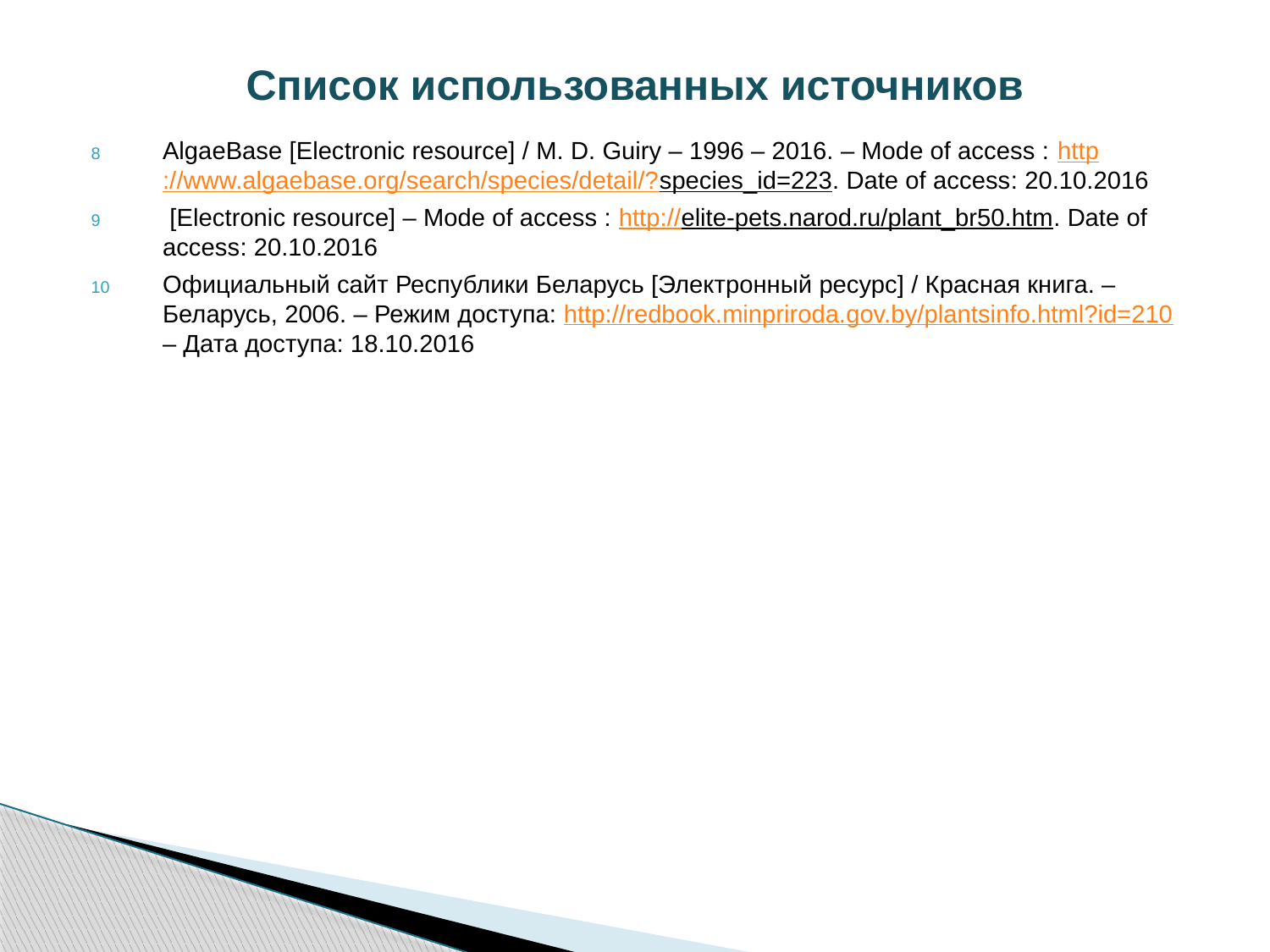

# Список использованных источников
AlgaeBase [Electronic resource] / M. D. Guiry – 1996 – 2016. – Mode of access : http://www.algaebase.org/search/species/detail/?species_id=223. Date of access: 20.10.2016
 [Electronic resource] – Mode of access : http://elite-pets.narod.ru/plant_br50.htm. Date of access: 20.10.2016
Официальный сайт Республики Беларусь [Электронный ресурс] / Красная книга. – Беларусь, 2006. – Режим доступа: http://redbook.minpriroda.gov.by/plantsinfo.html?id=210 – Дата доступа: 18.10.2016